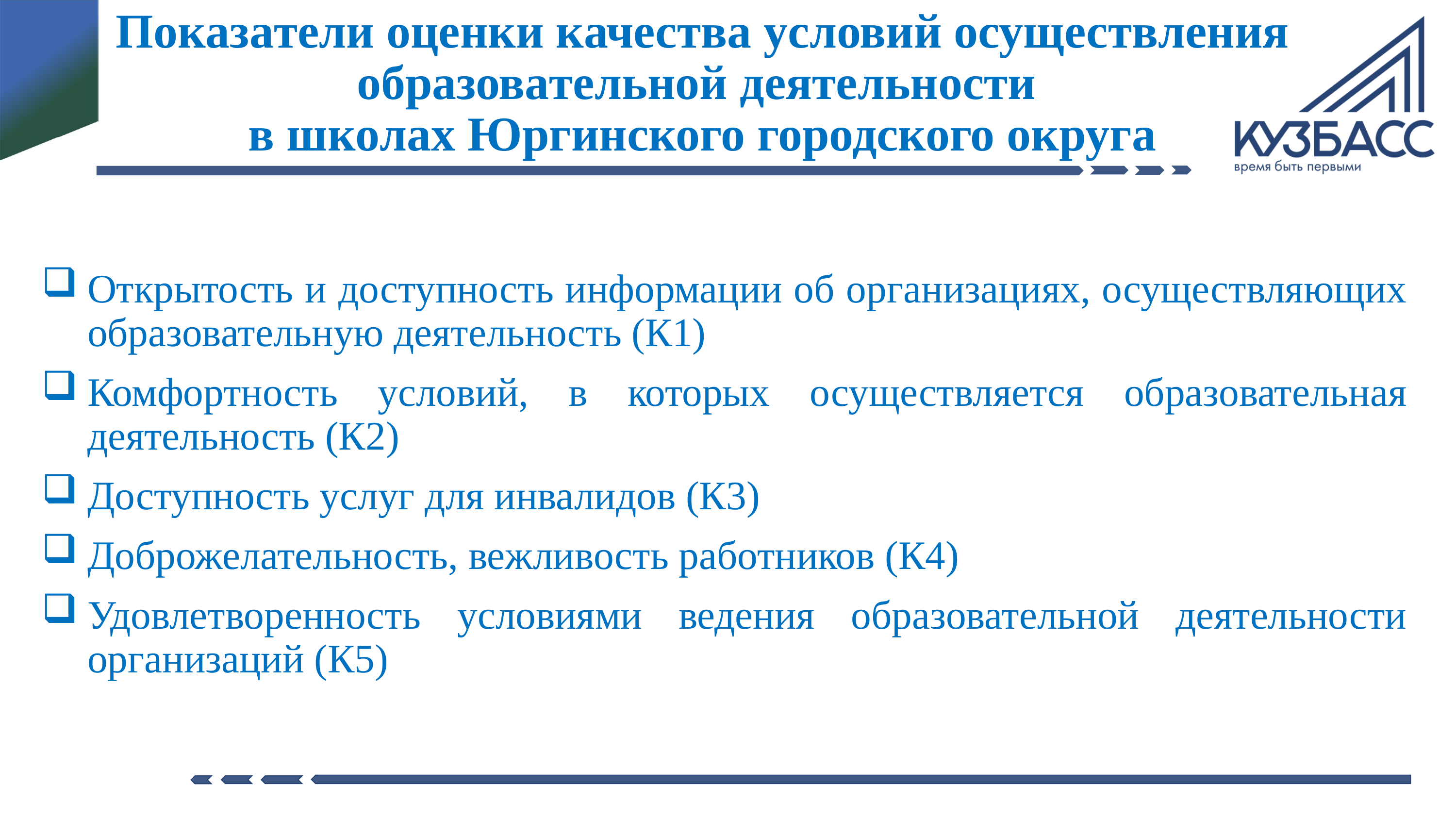

Показатели оценки качества условий осуществления образовательной деятельности
в школах Юргинского городского округа

Открытость и доступность информации об организациях, осуществляющих образовательную деятельность (К1)
Комфортность условий, в которых осуществляется образовательная деятельность (К2)
Доступность услуг для инвалидов (К3)
Доброжелательность, вежливость работников (К4)
Удовлетворенность условиями ведения образовательной деятельности организаций (К5)